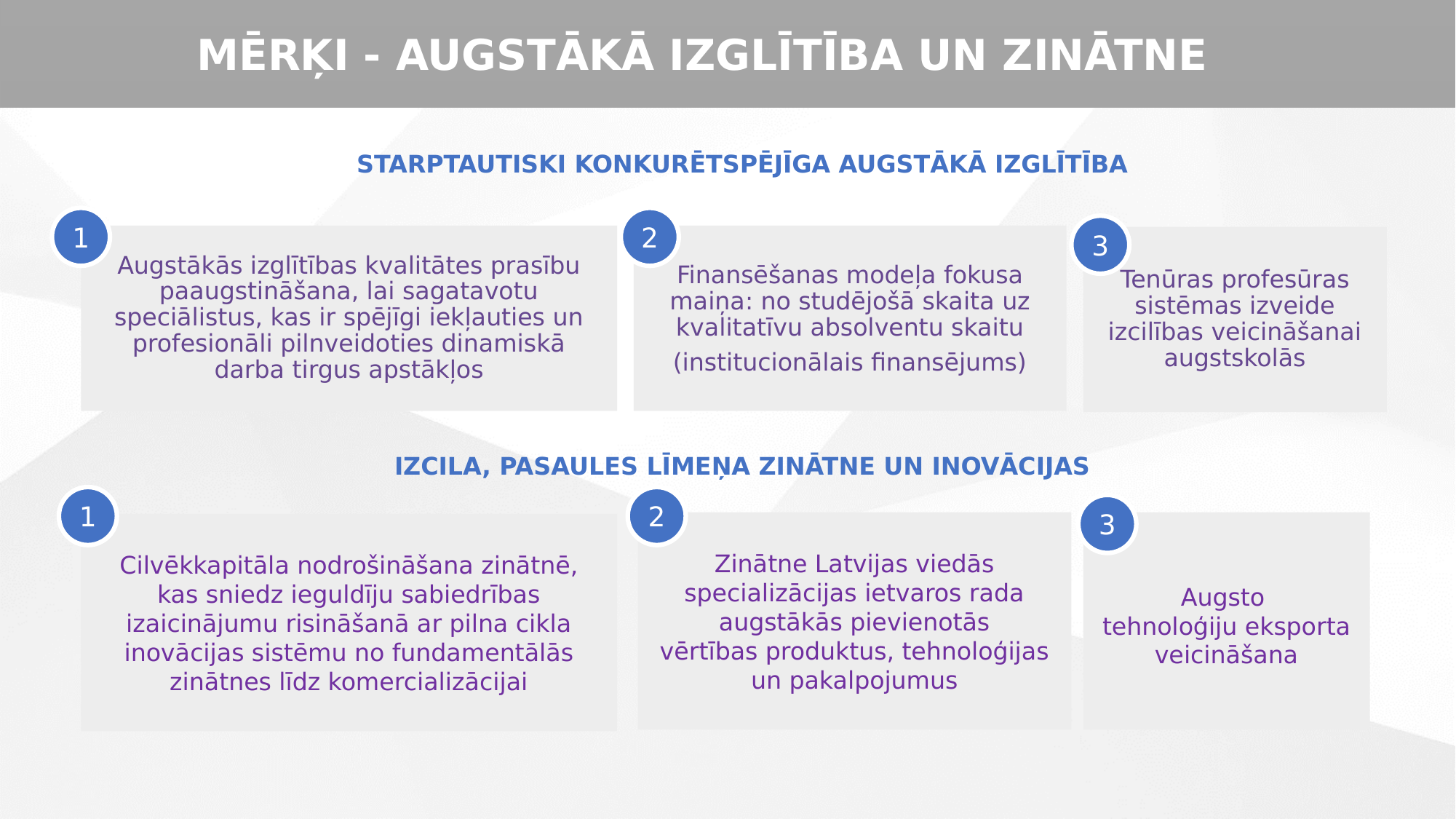

MĒRĶI - AUGSTĀKĀ IZGLĪTĪBA UN ZINĀTNE
 
STARPTAUTISKI KONKURĒTSPĒJĪGA AUGSTĀKĀ IZGLĪTĪBA
IZCILA, PASAULES LĪMEŅA ZINĀTNE UN INOVĀCIJAS
1
2
3
Augstākās izglītības kvalitātes prasību paaugstināšana, lai sagatavotu speciālistus, kas ir spējīgi iekļauties un profesionāli pilnveidoties dinamiskā darba tirgus apstākļos

Finansēšanas modeļa fokusa maiņa: no studējošā skaita uz kvalitatīvu absolventu skaitu
(institucionālais finansējums)
Tenūras profesūras sistēmas izveide izcilības veicināšanai augstskolās
1
2
3
Zinātne Latvijas viedās specializācijas ietvaros rada augstākās pievienotās
vērtības produktus, tehnoloģijas un pakalpojumus

Augsto
tehnoloģiju eksporta veicināšana
Cilvēkkapitāla nodrošināšana zinātnē, kas sniedz ieguldīju sabiedrības izaicinājumu risināšanā ar pilna cikla inovācijas sistēmu no fundamentālās zinātnes līdz komercializācijai